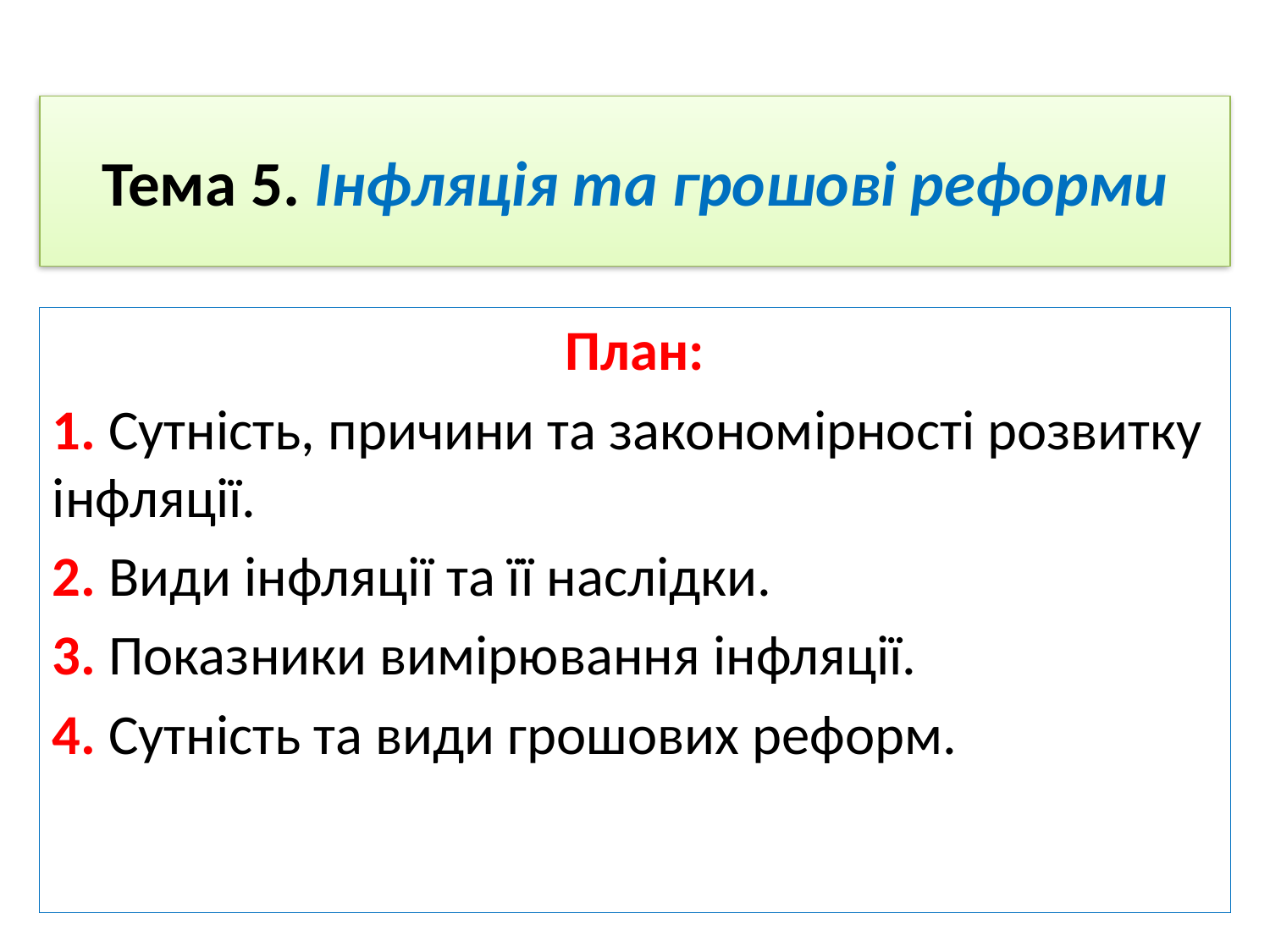

# Тема 5. Інфляція та грошові реформи
План:
1. Сутність, причини та закономірності розвитку інфляції.
2. Види інфляції та її наслідки.
3. Показники вимірювання інфляції.
4. Сутність та види грошових реформ.